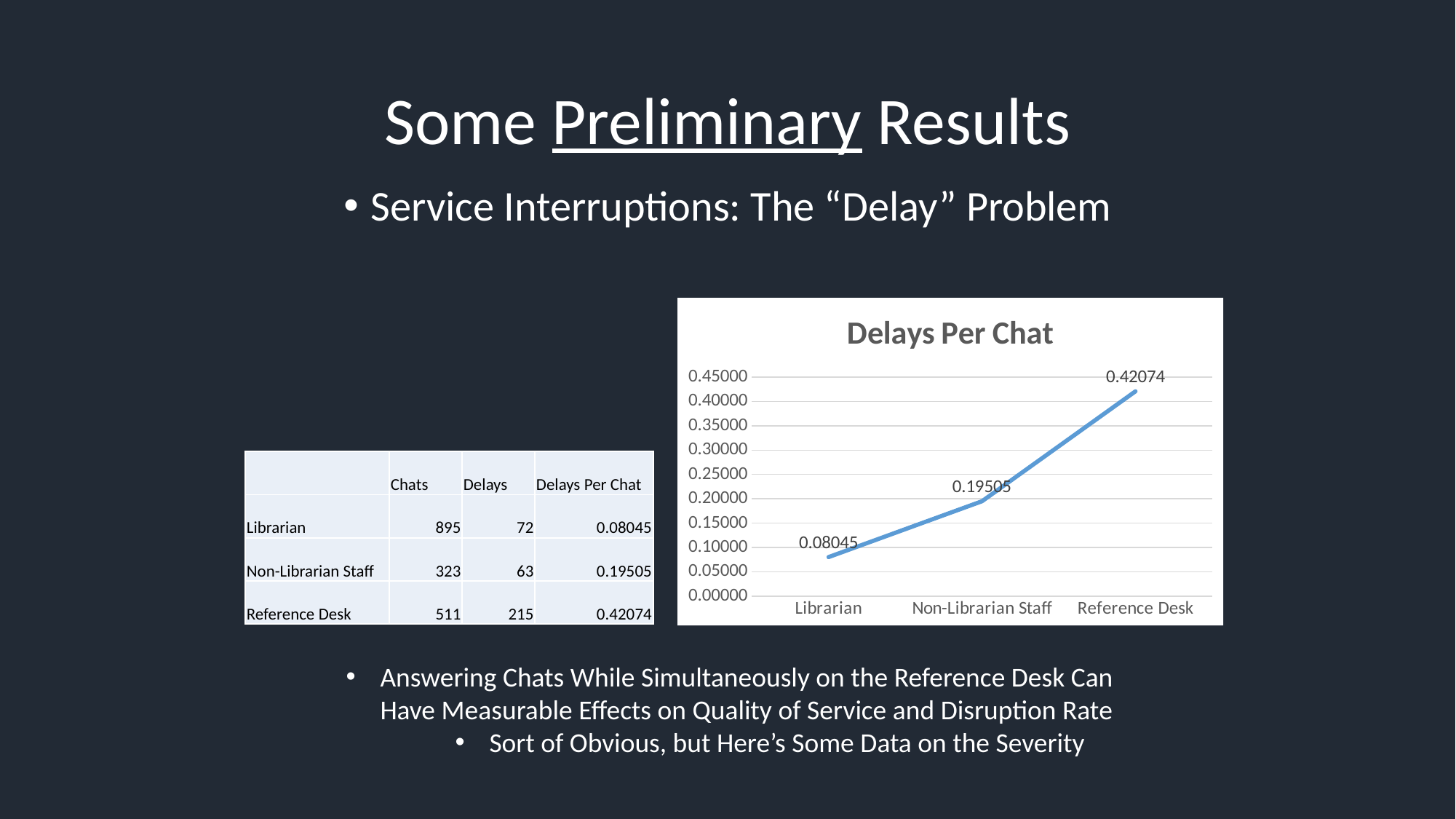

# Some Preliminary Results
Service Interruptions: The “Delay” Problem

### Chart:

| Category | Delays Per Chat |
|---|---|
| Librarian | 0.08044692737430167 |
| Non-Librarian Staff | 0.19504643962848298 |
| Reference Desk | 0.4207436399217221 |
|  | Chats | Delays | Delays Per Chat |
| --- | --- | --- | --- |
| Librarian | 895 | 72 | 0.08045 |
| Non-Librarian Staff | 323 | 63 | 0.19505 |
| Reference Desk | 511 | 215 | 0.42074 |
Answering Chats While Simultaneously on the Reference Desk Can Have Measurable Effects on Quality of Service and Disruption Rate
Sort of Obvious, but Here’s Some Data on the Severity